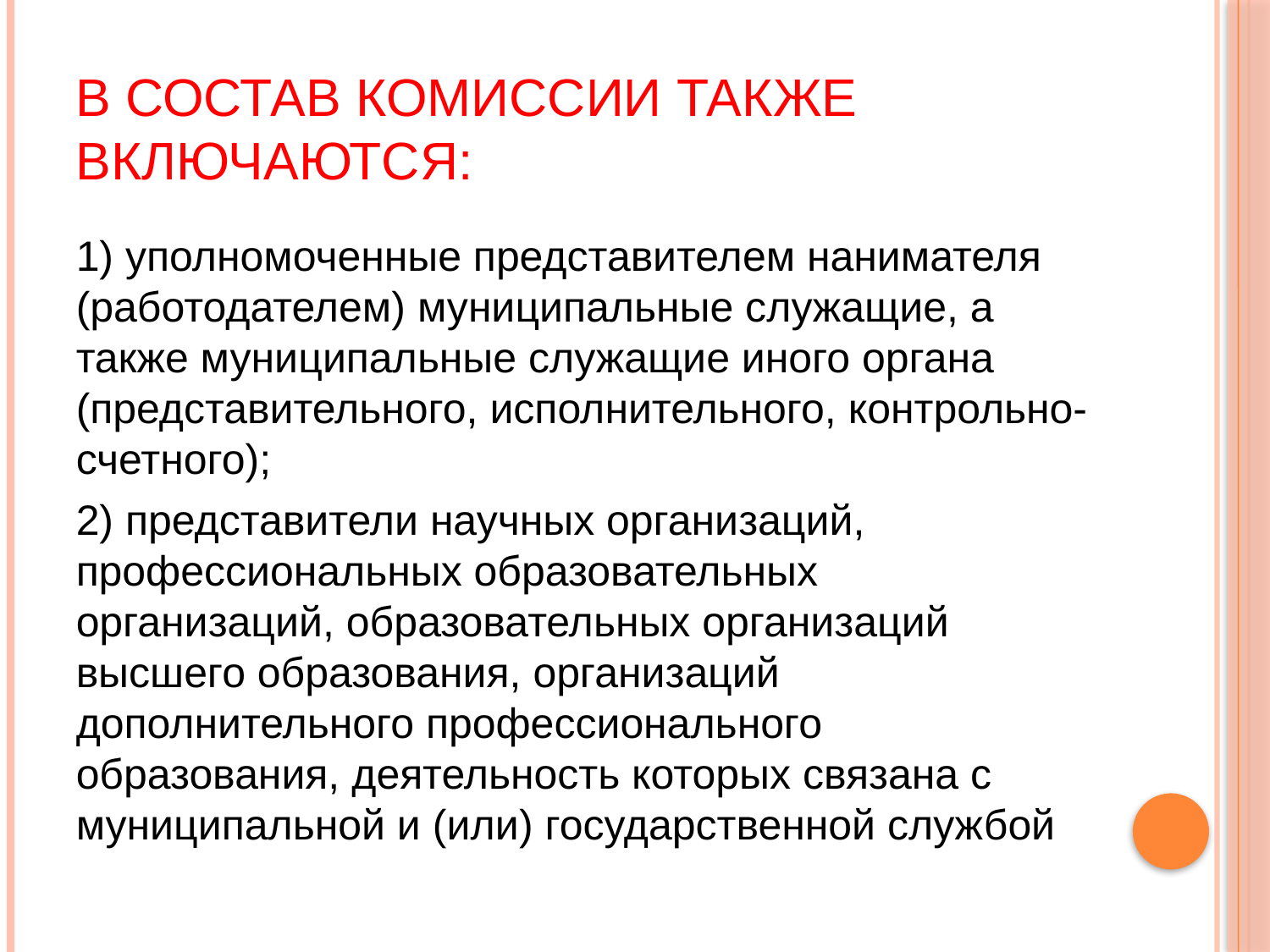

# В состав комиссии также включаются:
1) уполномоченные представителем нанимателя (работодателем) муниципальные служащие, а также муниципальные служащие иного органа (представительного, исполнительного, контрольно-счетного);
2) представители научных организаций, профессиональных образовательных организаций, образовательных организаций высшего образования, организаций дополнительного профессионального образования, деятельность которых связана с муниципальной и (или) государственной службой